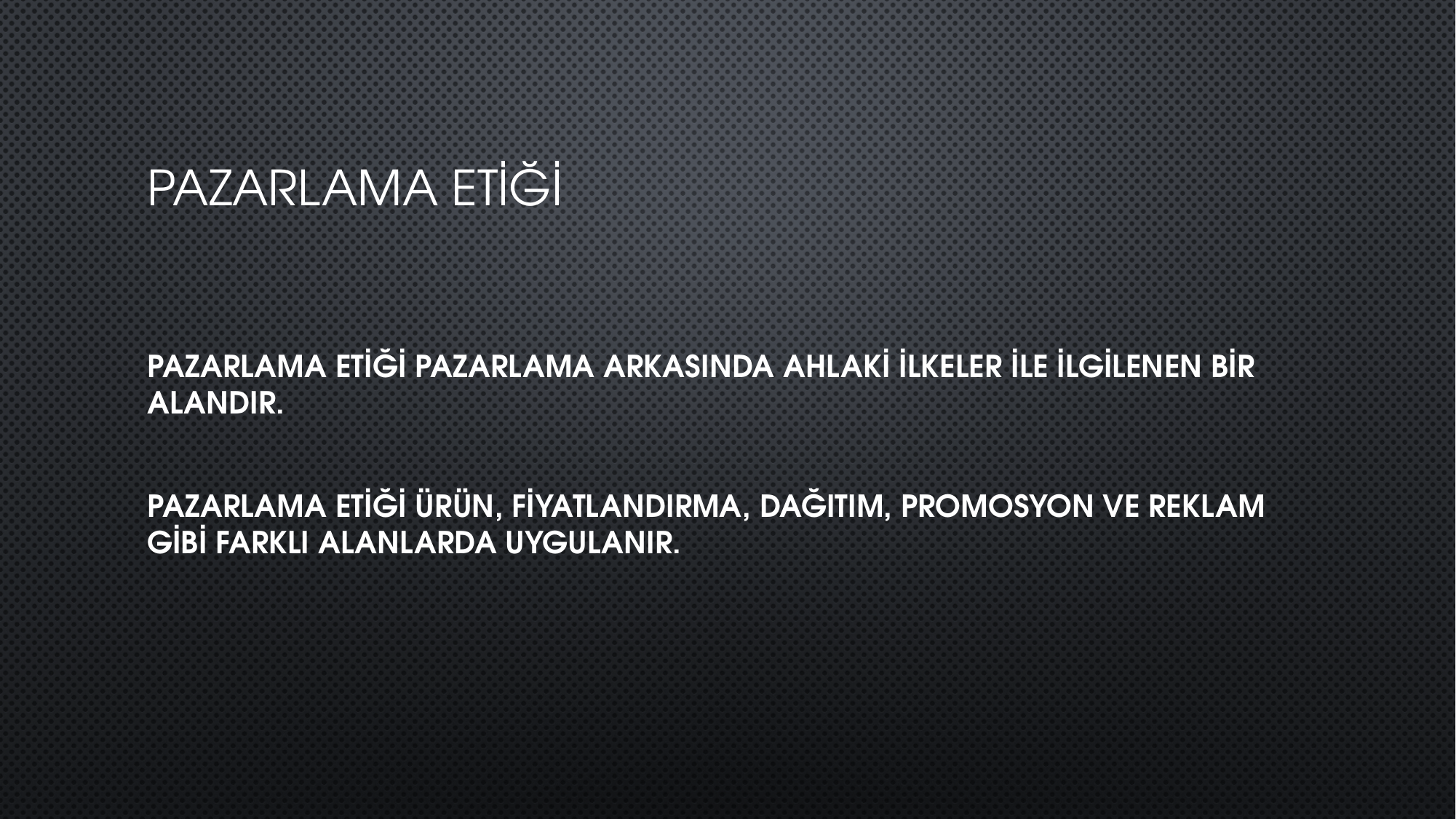

# Pazarlama Etiği
Pazarlama etiği pazarlama arkasında ahlaki ilkeler ile ilgilenen bir alandır.

Pazarlama etiği ürün, fiyatlandırma, dağıtım, promosyon ve reklam gibi farklı alanlarda uygulanır.